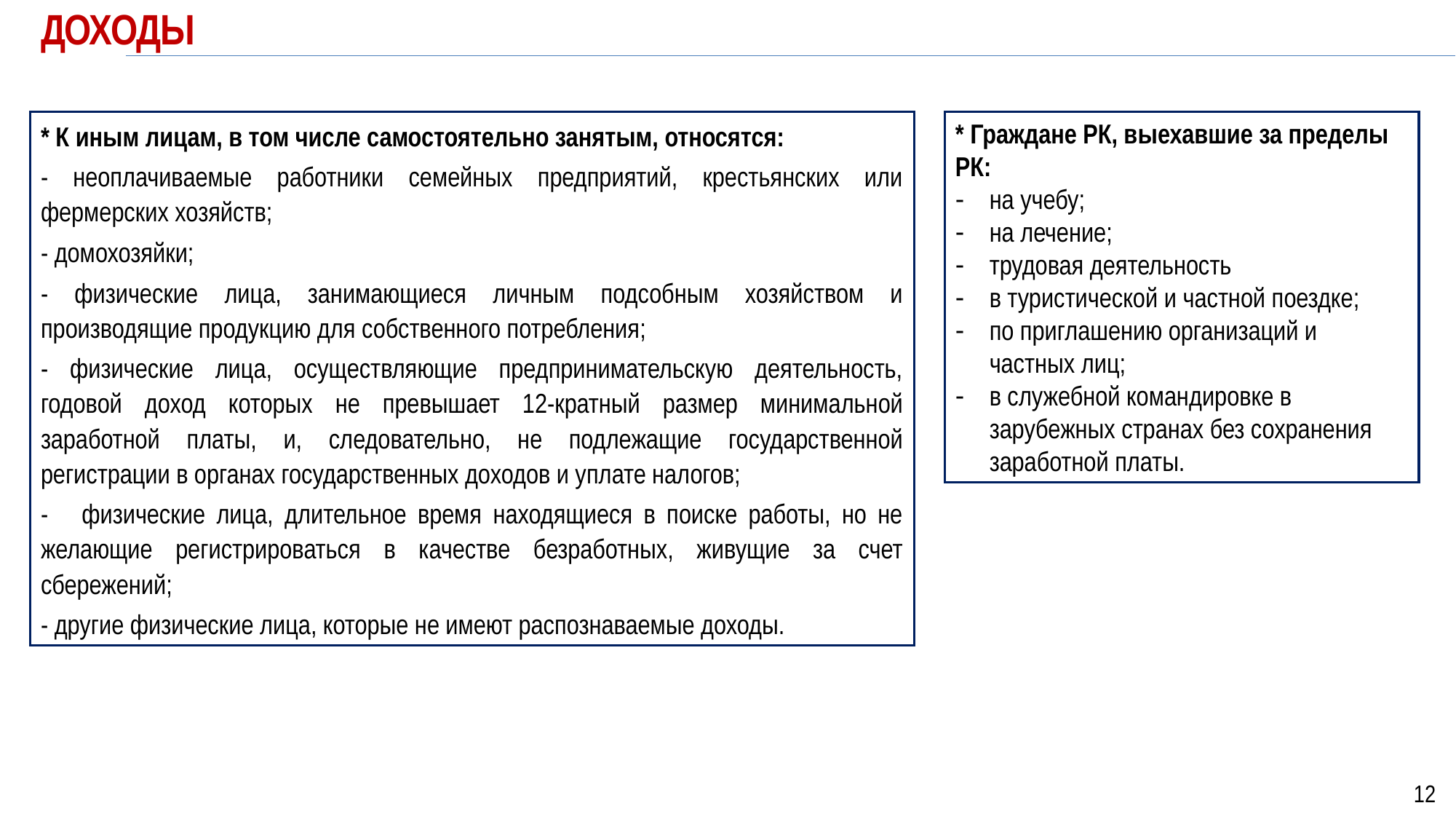

ДОХОДЫ
* К иным лицам, в том числе самостоятельно занятым, относятся:
- неоплачиваемые работники семейных предприятий, крестьянских или фермерских хозяйств;
- домохозяйки;
- физические лица, занимающиеся личным подсобным хозяйством и производящие продукцию для собственного потребления;
- физические лица, осуществляющие предпринимательскую деятельность, годовой доход которых не превышает 12-кратный размер минимальной заработной платы, и, следовательно, не подлежащие государственной регистрации в органах государственных доходов и уплате налогов;
-   физические лица, длительное время находящиеся в поиске работы, но не желающие регистрироваться в качестве безработных, живущие за счет сбережений;
- другие физические лица, которые не имеют распознаваемые доходы.
* Граждане РК, выехавшие за пределы РК:
на учебу;
на лечение;
трудовая деятельность
в туристической и частной поездке;
по приглашению организаций и частных лиц;
в служебной командировке в зарубежных странах без сохранения заработной платы.
12